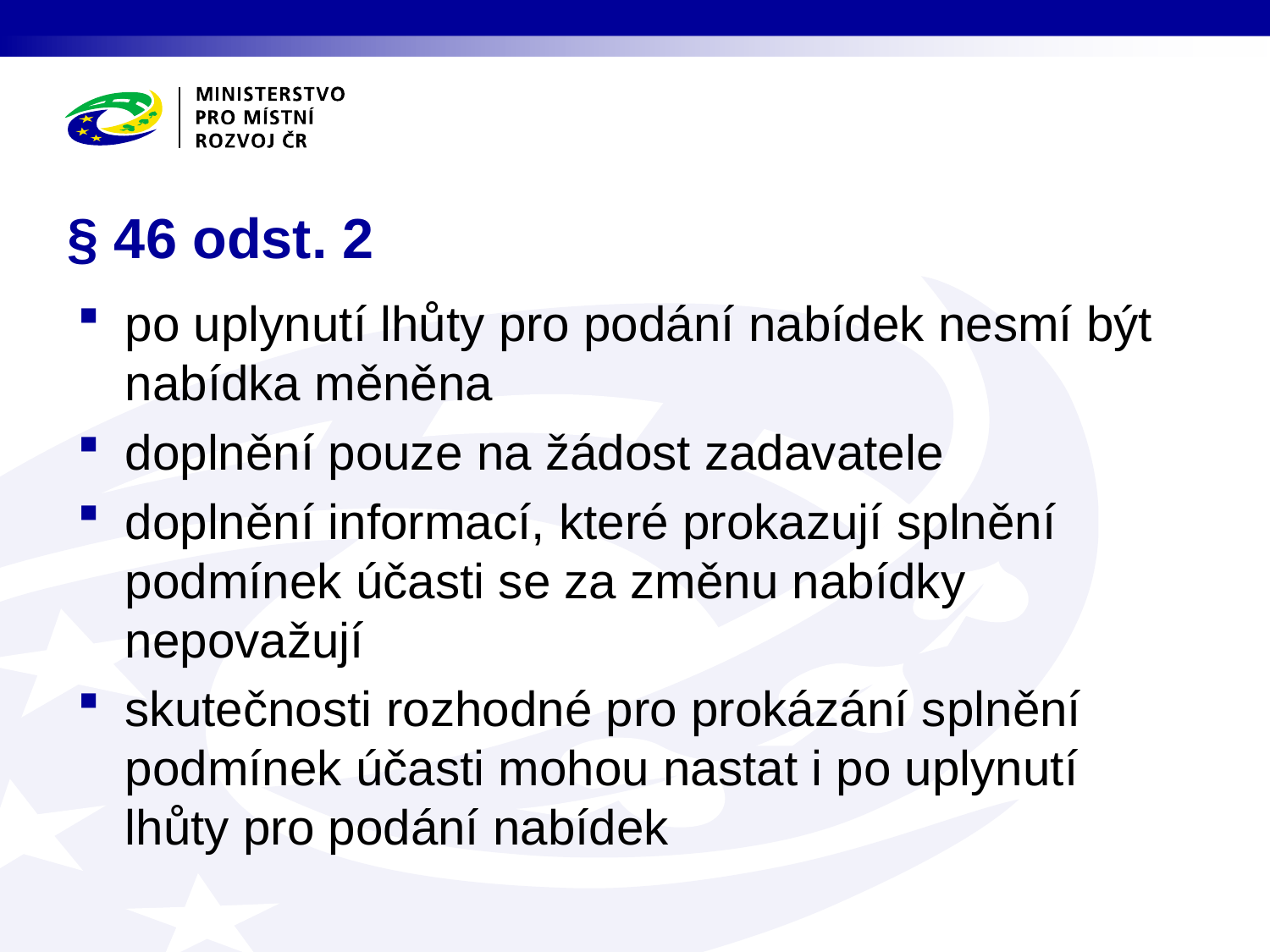

# § 46 odst. 2
po uplynutí lhůty pro podání nabídek nesmí být nabídka měněna
doplnění pouze na žádost zadavatele
doplnění informací, které prokazují splnění podmínek účasti se za změnu nabídky nepovažují
skutečnosti rozhodné pro prokázání splnění podmínek účasti mohou nastat i po uplynutí lhůty pro podání nabídek